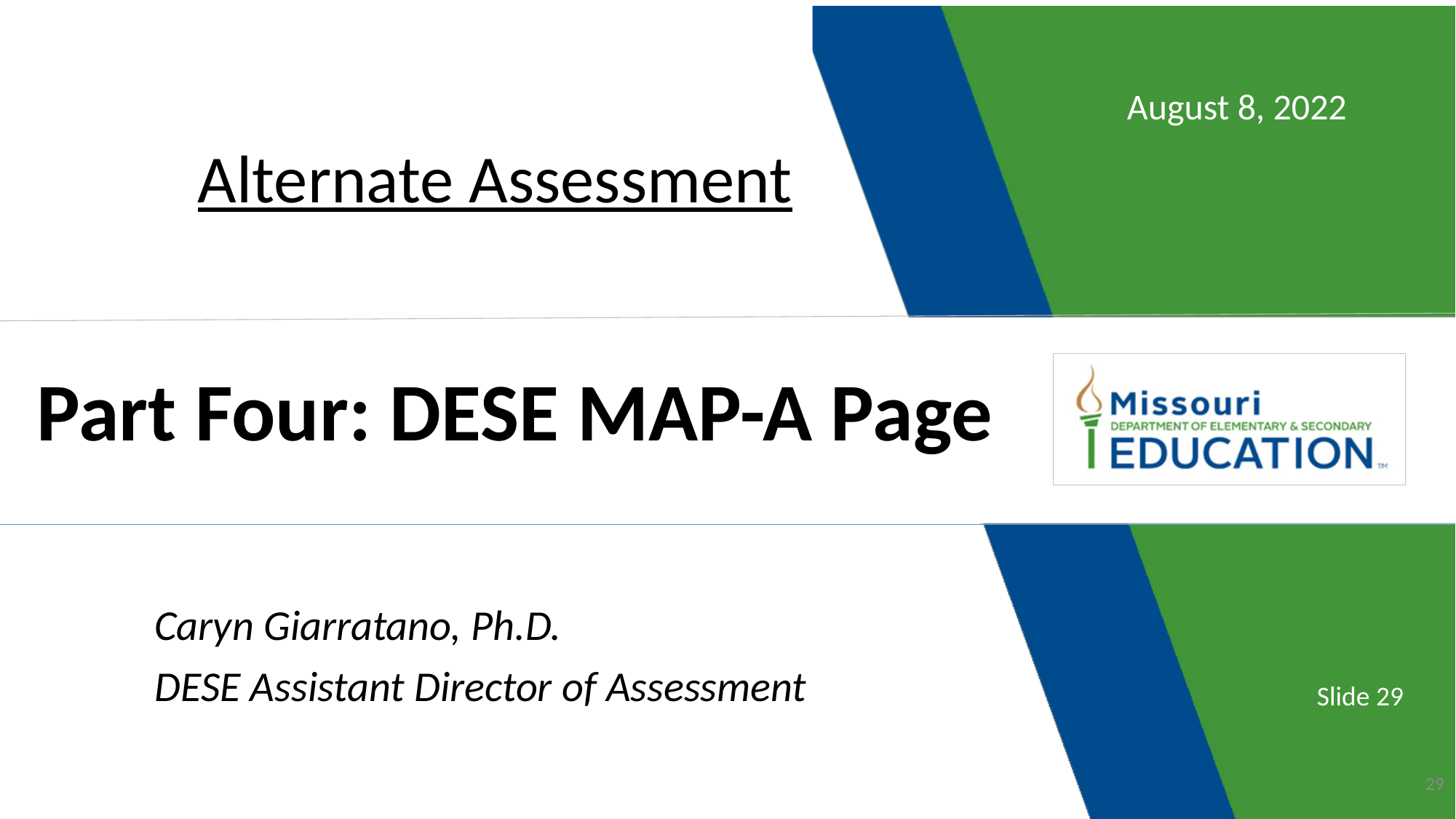

# Alternate Assessment
August 8, 2022
Part Four: DESE MAP-A Page
Caryn Giarratano, Ph.D.
DESE Assistant Director of Assessment

Slide 29
29